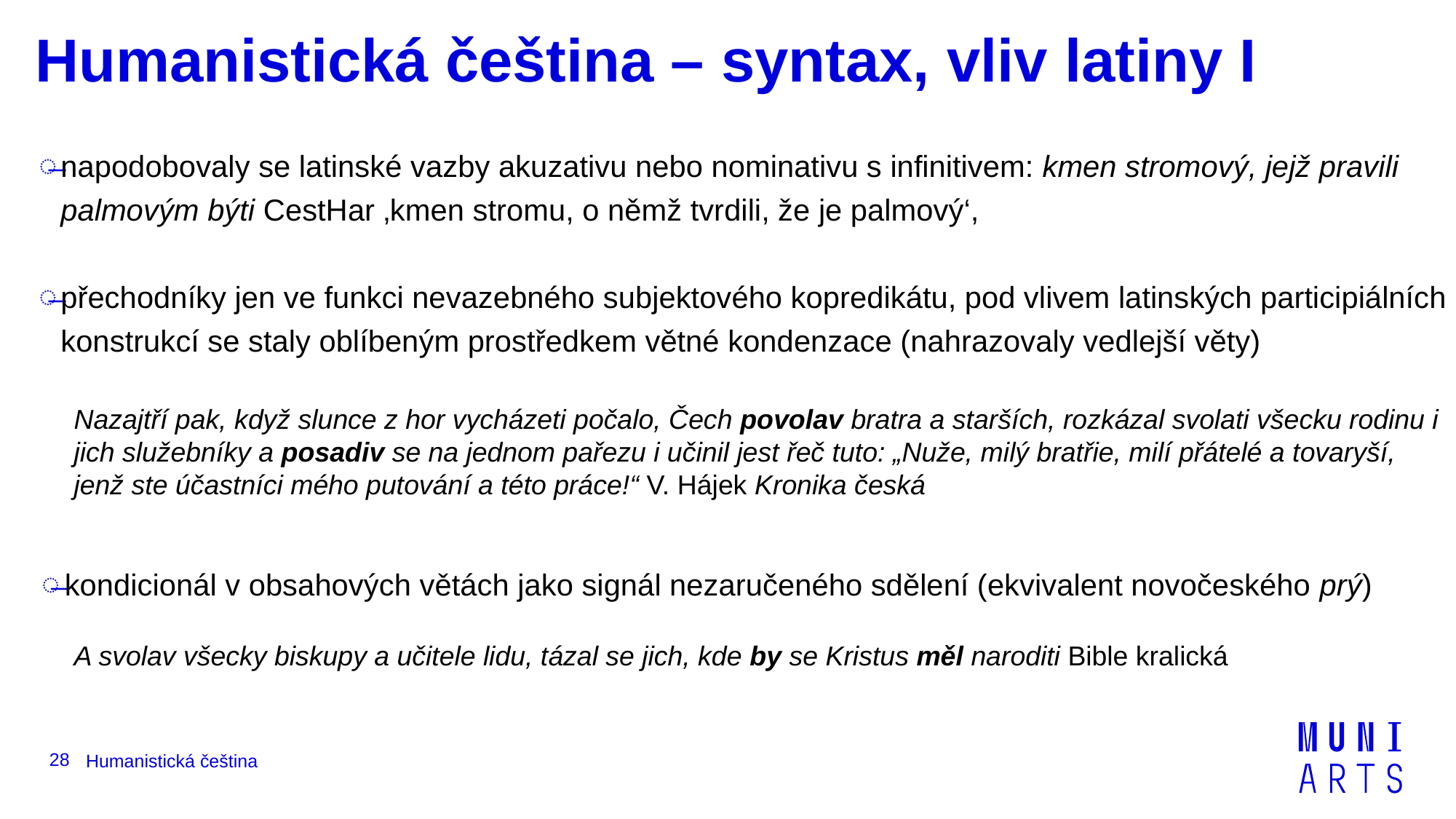

# Humanistická čeština – syntax, vliv latiny I
napodobovaly se latinské vazby akuzativu nebo nominativu s infinitivem: kmen stromový, jejž pravili palmovým býti CestHar ‚kmen stromu, o němž tvrdili, že je palmový‘,

přechodníky jen ve funkci nevazebného subjektového kopredikátu, pod vlivem latinských participiálních konstrukcí se staly oblíbeným prostředkem větné kondenzace (nahrazovaly vedlejší věty)

Nazajtří pak, když slunce z hor vycházeti počalo, Čech povolav bratra a starších, rozkázal svolati všecku rodinu i jich služebníky a posadiv se na jednom pařezu i učinil jest řeč tuto: „Nuže, milý bratřie, milí přátelé a tovaryší, jenž ste účastníci mého putování a této práce!“ V. Hájek Kronika česká

kondicionál v obsahových větách jako signál nezaručeného sdělení (ekvivalent novočeského prý)

A svolav všecky biskupy a učitele lidu, tázal se jich, kde by se Kristus měl naroditi Bible kralická
28
Humanistická čeština